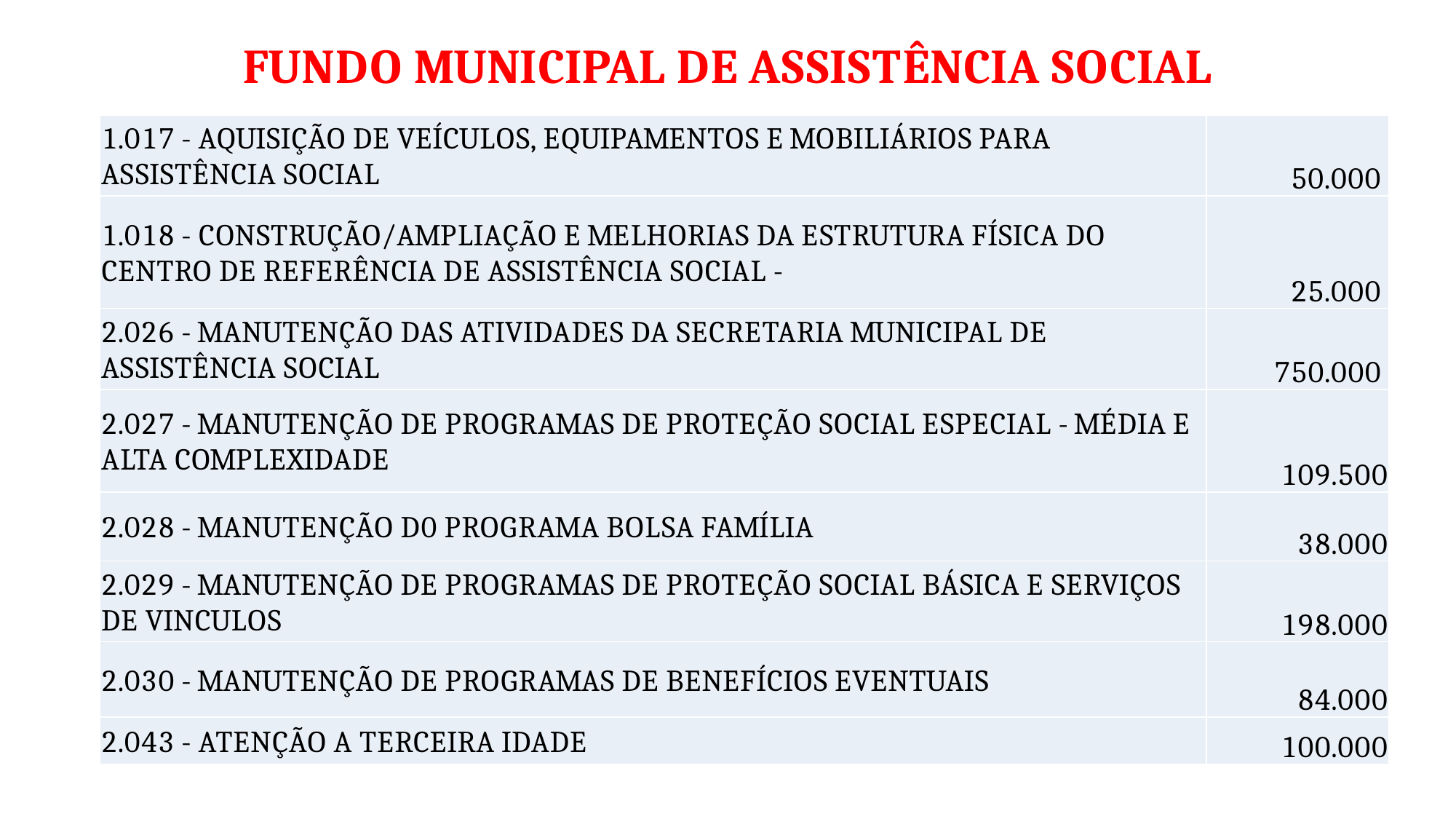

# FUNDO MUNICIPAL DE ASSISTÊNCIA SOCIAL
| 1.017 - AQUISIÇÃO DE VEÍCULOS, EQUIPAMENTOS E MOBILIÁRIOS PARA ASSISTÊNCIA SOCIAL | 50.000 |
| --- | --- |
| 1.018 - CONSTRUÇÃO/AMPLIAÇÃO E MELHORIAS DA ESTRUTURA FÍSICA DO CENTRO DE REFERÊNCIA DE ASSISTÊNCIA SOCIAL - | 25.000 |
| 2.026 - MANUTENÇÃO DAS ATIVIDADES DA SECRETARIA MUNICIPAL DE ASSISTÊNCIA SOCIAL | 750.000 |
| 2.027 - MANUTENÇÃO DE PROGRAMAS DE PROTEÇÃO SOCIAL ESPECIAL - MÉDIA E ALTA COMPLEXIDADE | 109.500 |
| 2.028 - MANUTENÇÃO D0 PROGRAMA BOLSA FAMÍLIA | 38.000 |
| 2.029 - MANUTENÇÃO DE PROGRAMAS DE PROTEÇÃO SOCIAL BÁSICA E SERVIÇOS DE VINCULOS | 198.000 |
| 2.030 - MANUTENÇÃO DE PROGRAMAS DE BENEFÍCIOS EVENTUAIS | 84.000 |
| 2.043 - ATENÇÃO A TERCEIRA IDADE | 100.000 |